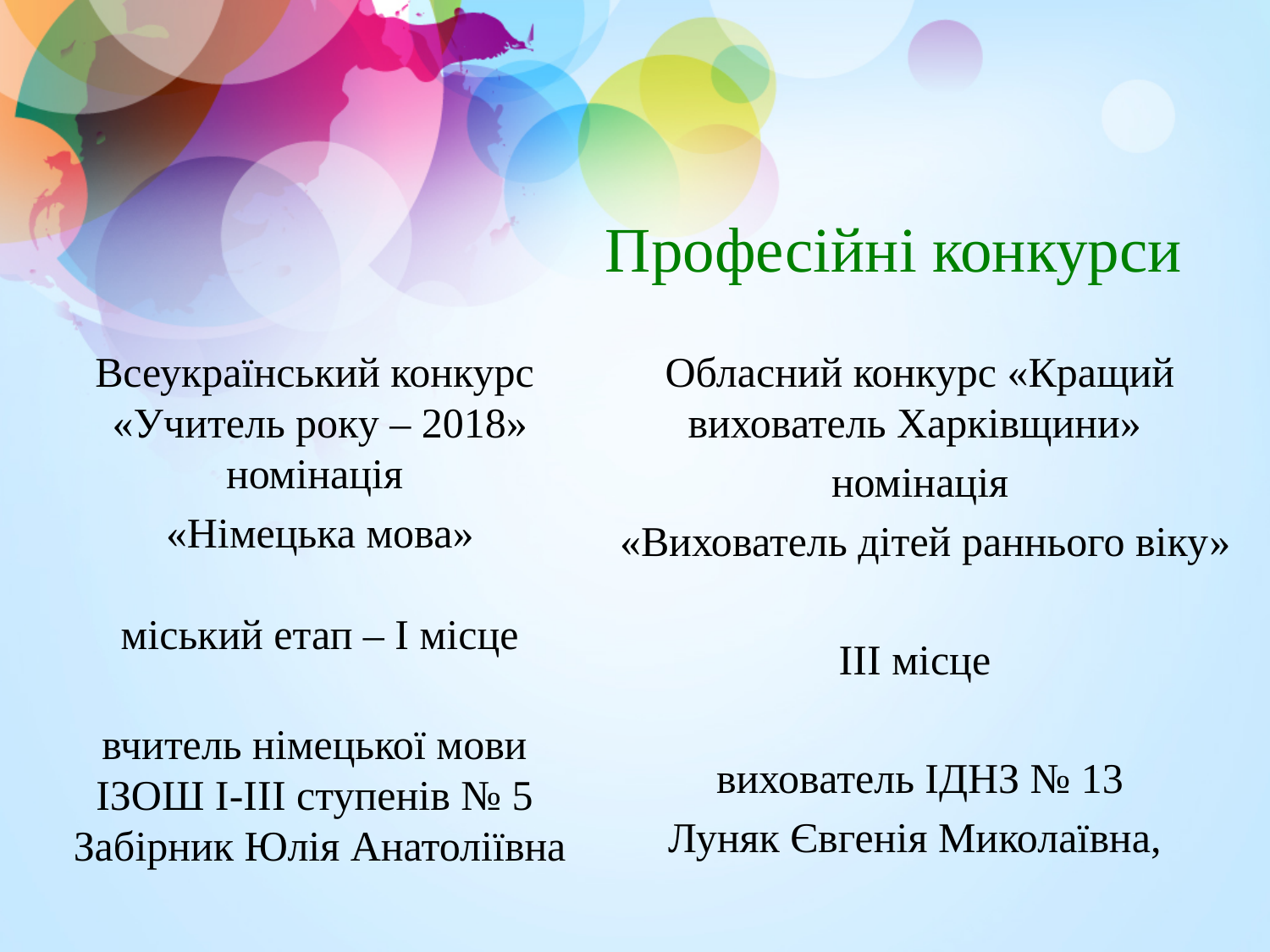

# Професійні конкурси
Всеукраїнський конкурс
«Учитель року – 2018»
номінація
«Німецька мова»
міський етап – І місце
вчитель німецької мови
ІЗОШ І-ІІІ ступенів № 5
Забірник Юлія Анатоліївна
Обласний конкурс «Кращий вихователь Харківщини»
номінація
 «Вихователь дітей раннього віку»

ІІІ місце

вихователь ІДНЗ № 13
Луняк Євгенія Миколаївна,